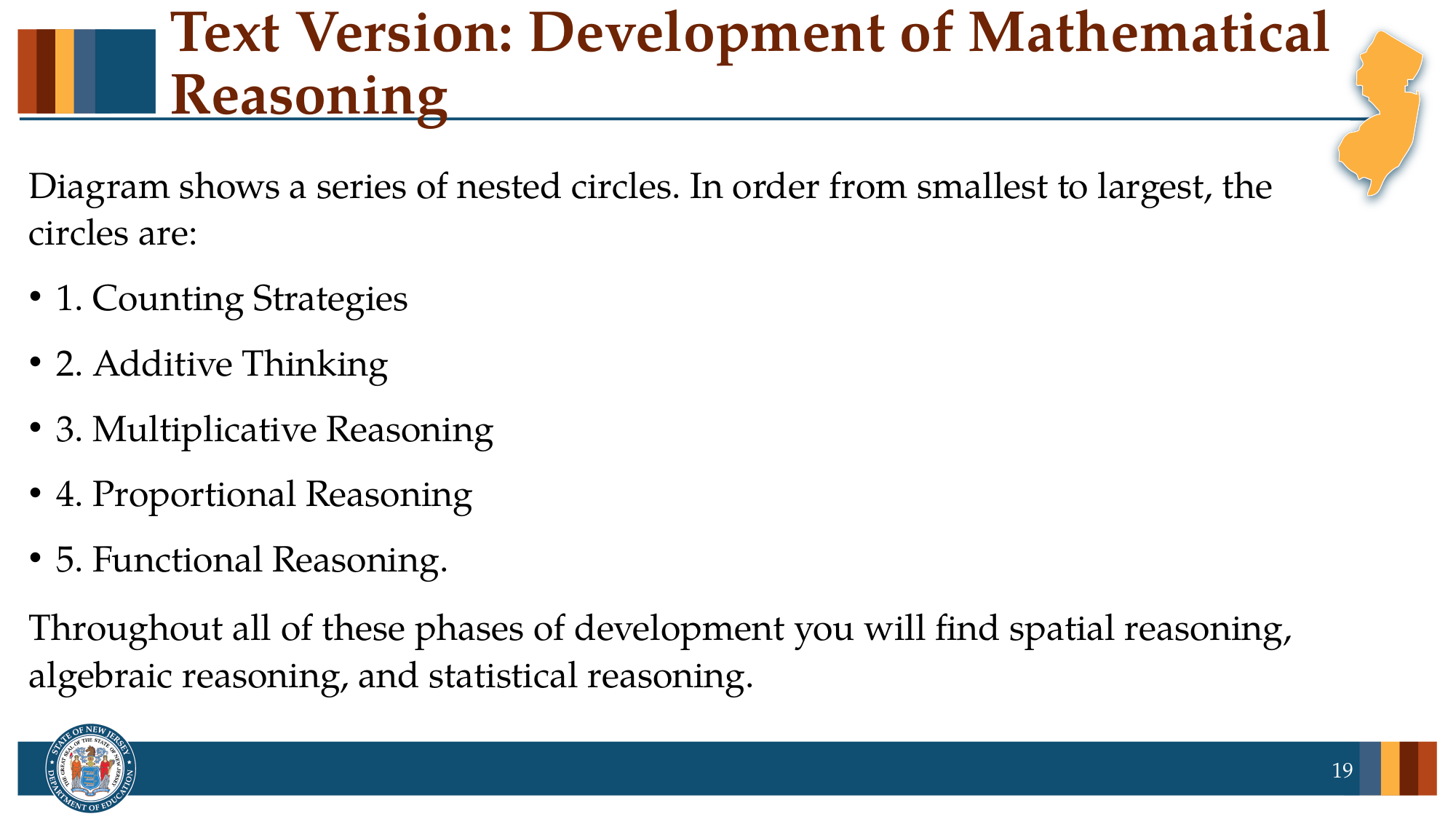

# Text Version: Development of Mathematical Reasoning
Diagram shows a series of nested circles. In order from smallest to largest, the circles are:
1. Counting Strategies
2. Additive Thinking
3. Multiplicative Reasoning
4. Proportional Reasoning
5. Functional Reasoning.
Throughout all of these phases of development you will find spatial reasoning, algebraic reasoning, and statistical reasoning.
19